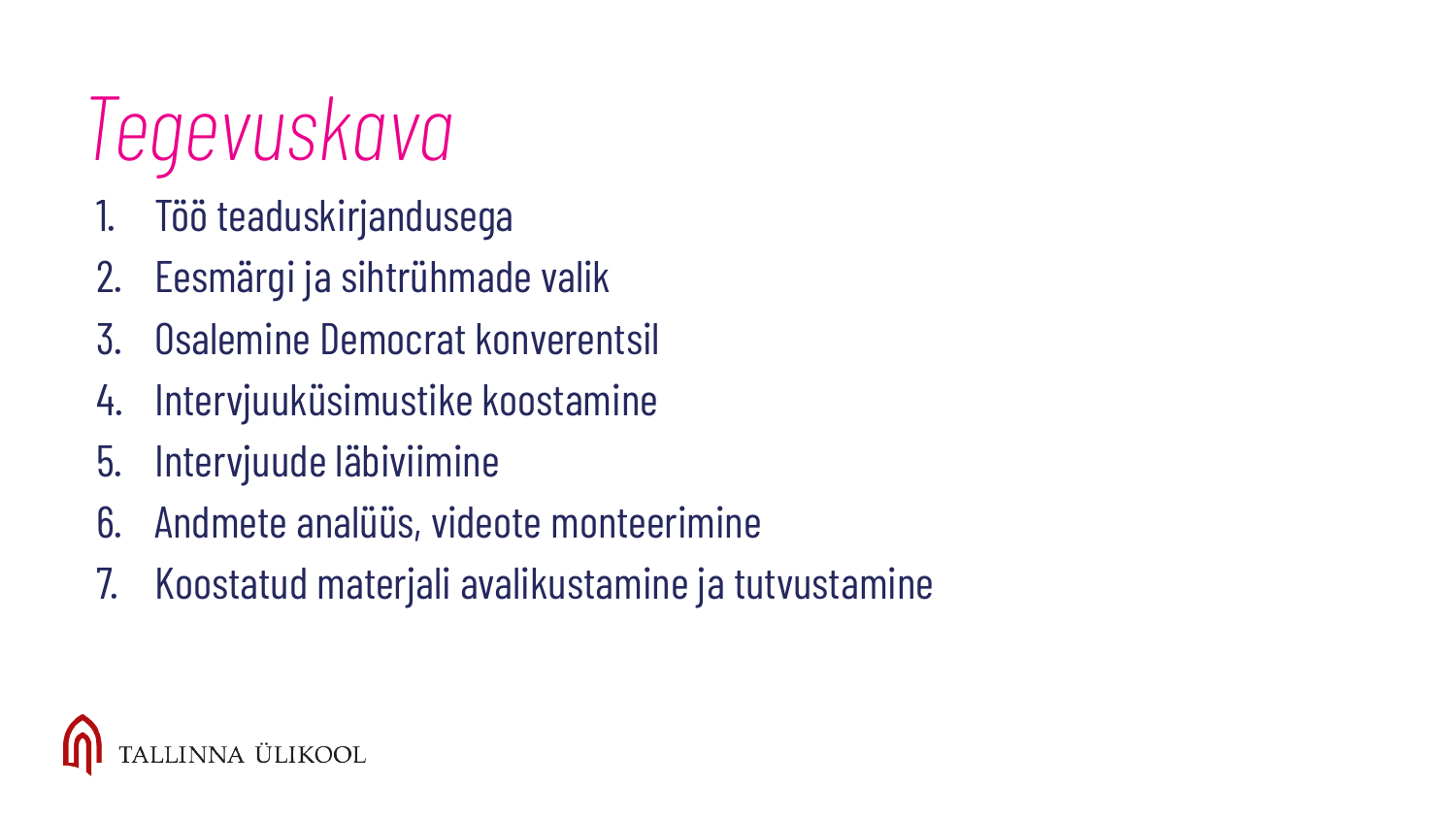

Tegevuskava
Töö teaduskirjandusega
Eesmärgi ja sihtrühmade valik
Osalemine Democrat konverentsil
Intervjuuküsimustike koostamine
Intervjuude läbiviimine
Andmete analüüs, videote monteerimine
Koostatud materjali avalikustamine ja tutvustamine